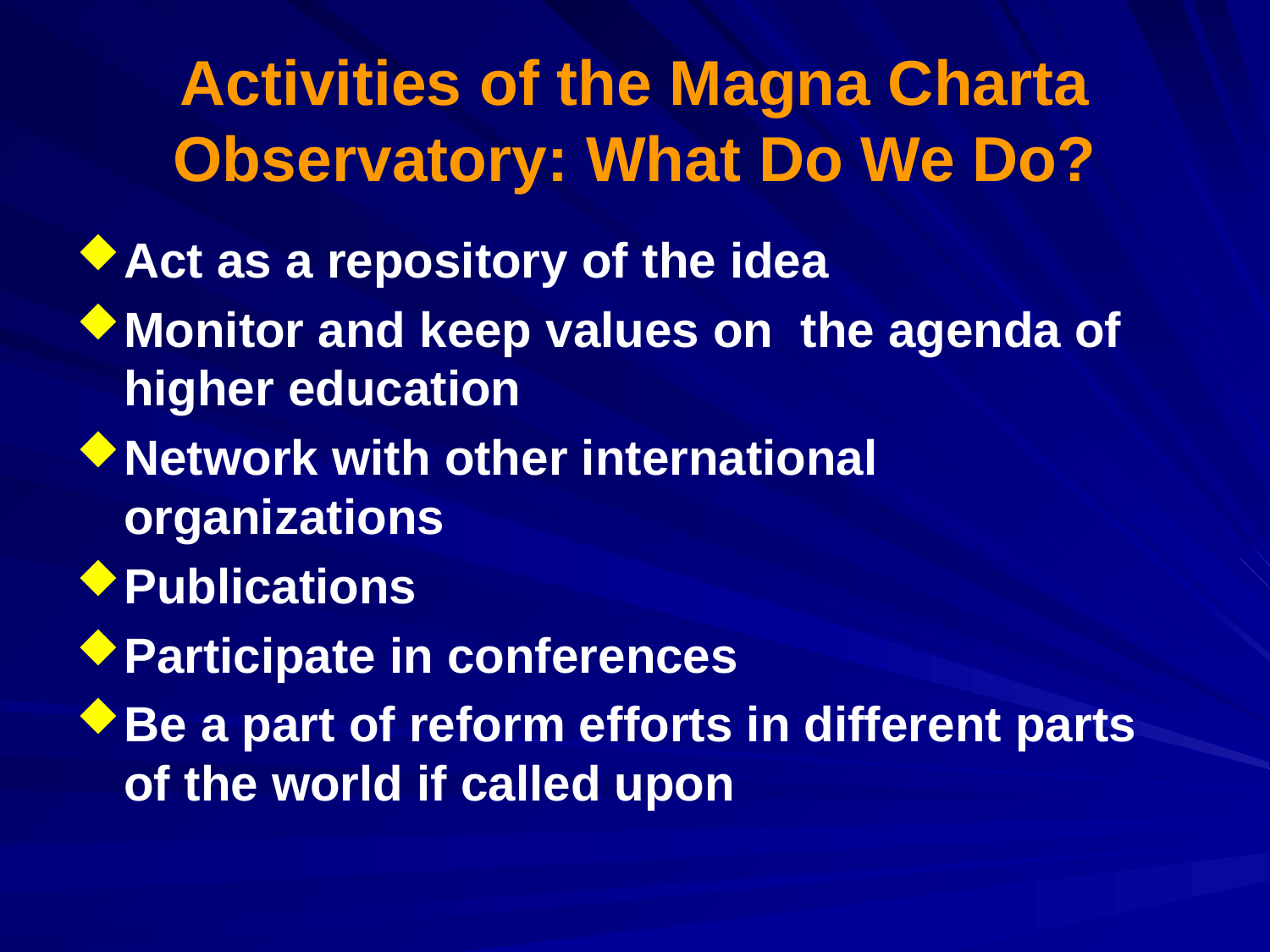

# Activities of the Magna Charta Observatory: What Do We Do?
Act as a repository of the idea
Monitor and keep values on  the agenda of higher education
Network with other international organizations
Publications
Participate in conferences
Be a part of reform efforts in different parts of the world if called upon